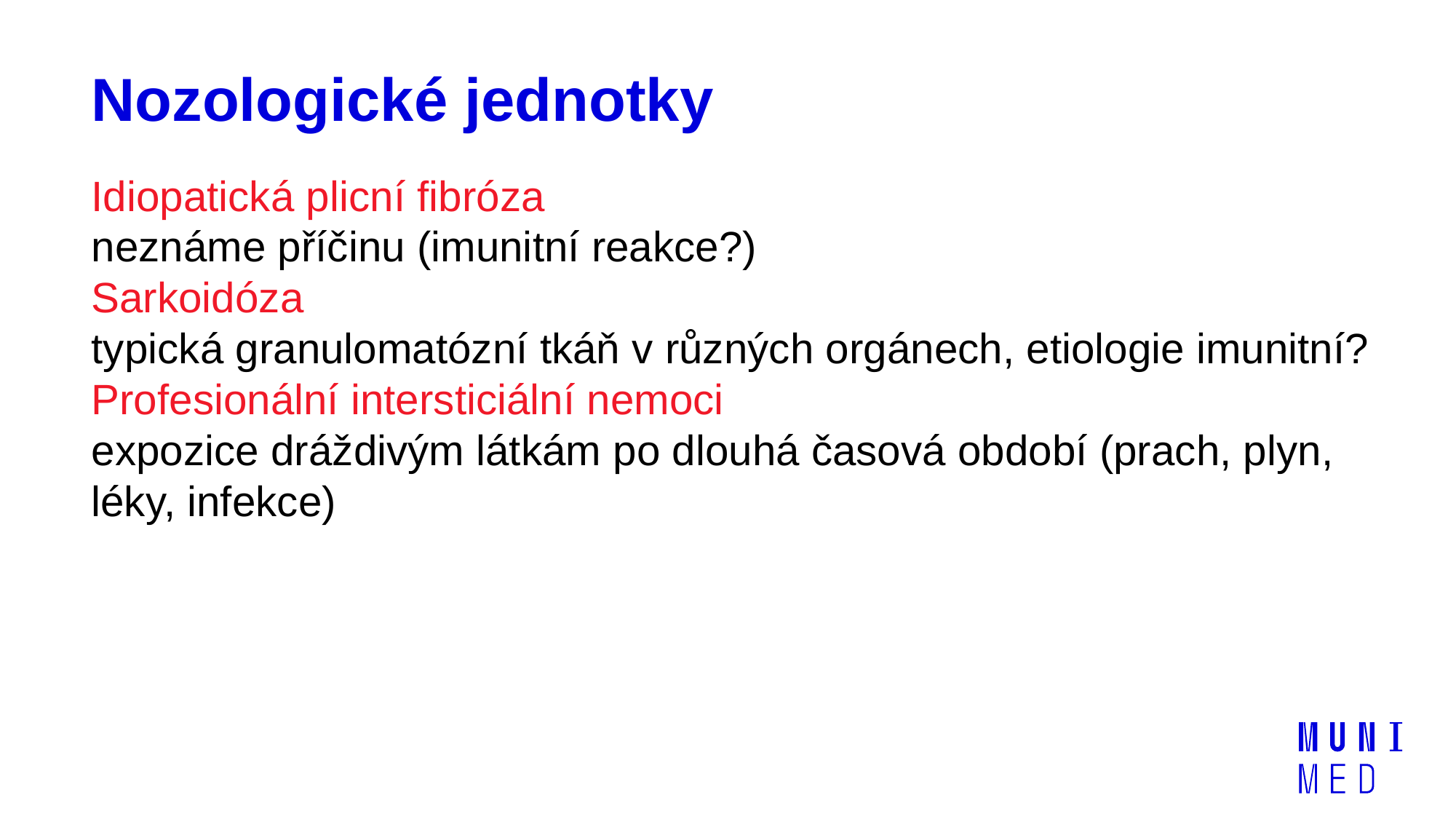

# Nozologické jednotky
Idiopatická plicní fibróza
neznáme příčinu (imunitní reakce?)
Sarkoidóza
typická granulomatózní tkáň v různých orgánech, etiologie imunitní?
Profesionální intersticiální nemoci
expozice dráždivým látkám po dlouhá časová období (prach, plyn, léky, infekce)